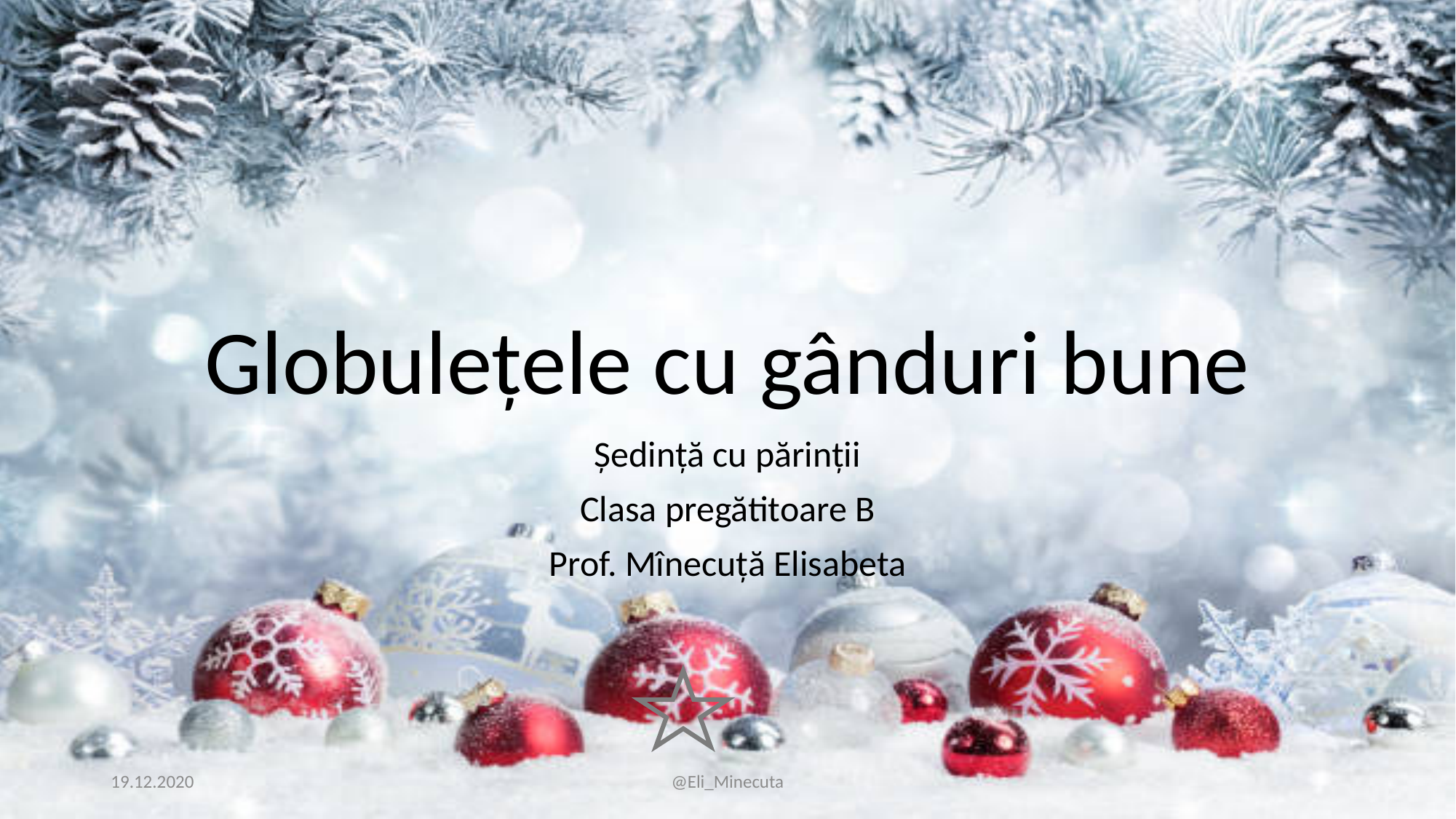

# Globulețele cu gânduri bune
Ședință cu părinții
Clasa pregătitoare B
Prof. Mînecuță Elisabeta

19.12.2020
@Eli_Minecuta